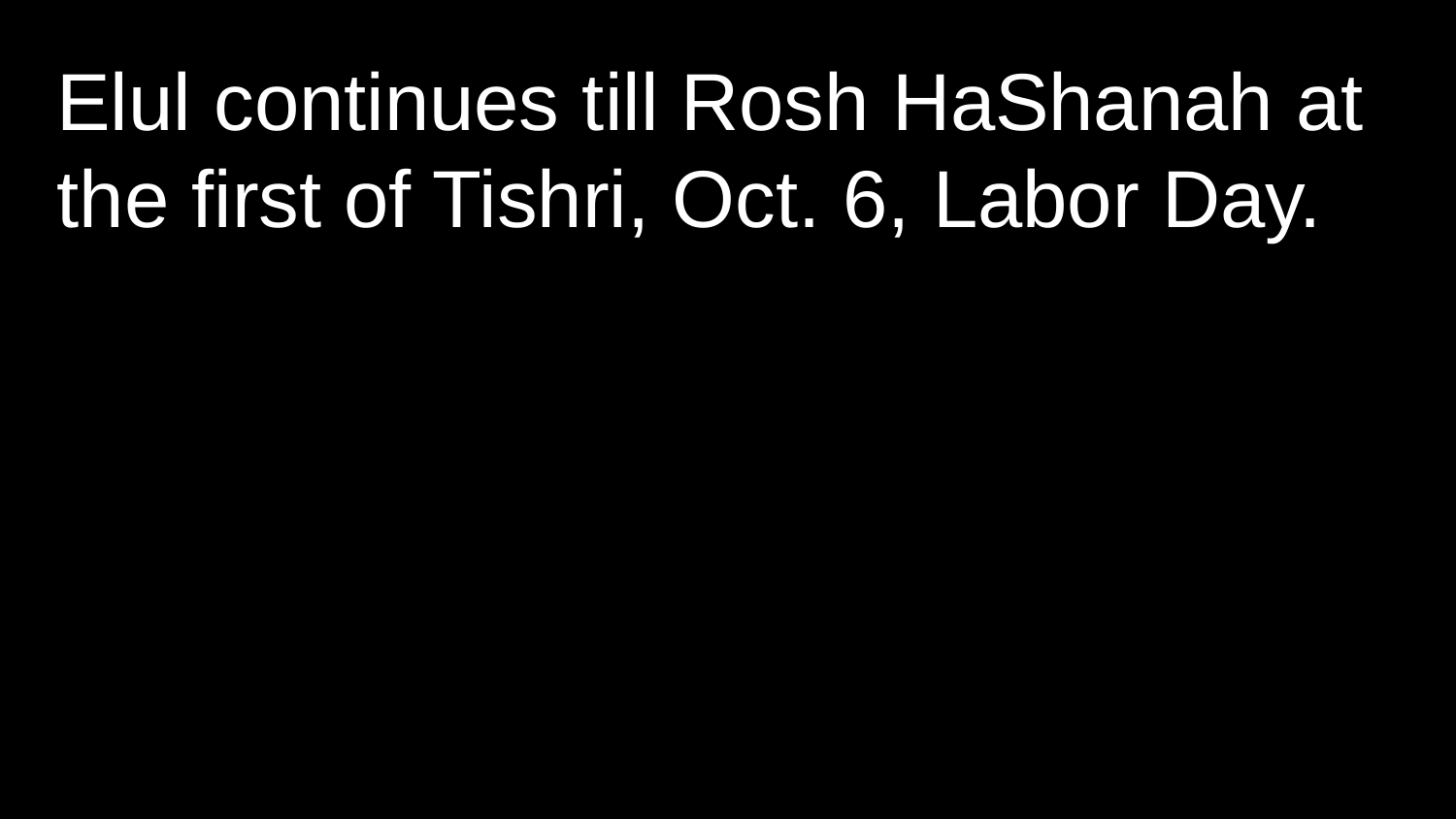

Elul continues till Rosh HaShanah at the first of Tishri, Oct. 6, Labor Day.